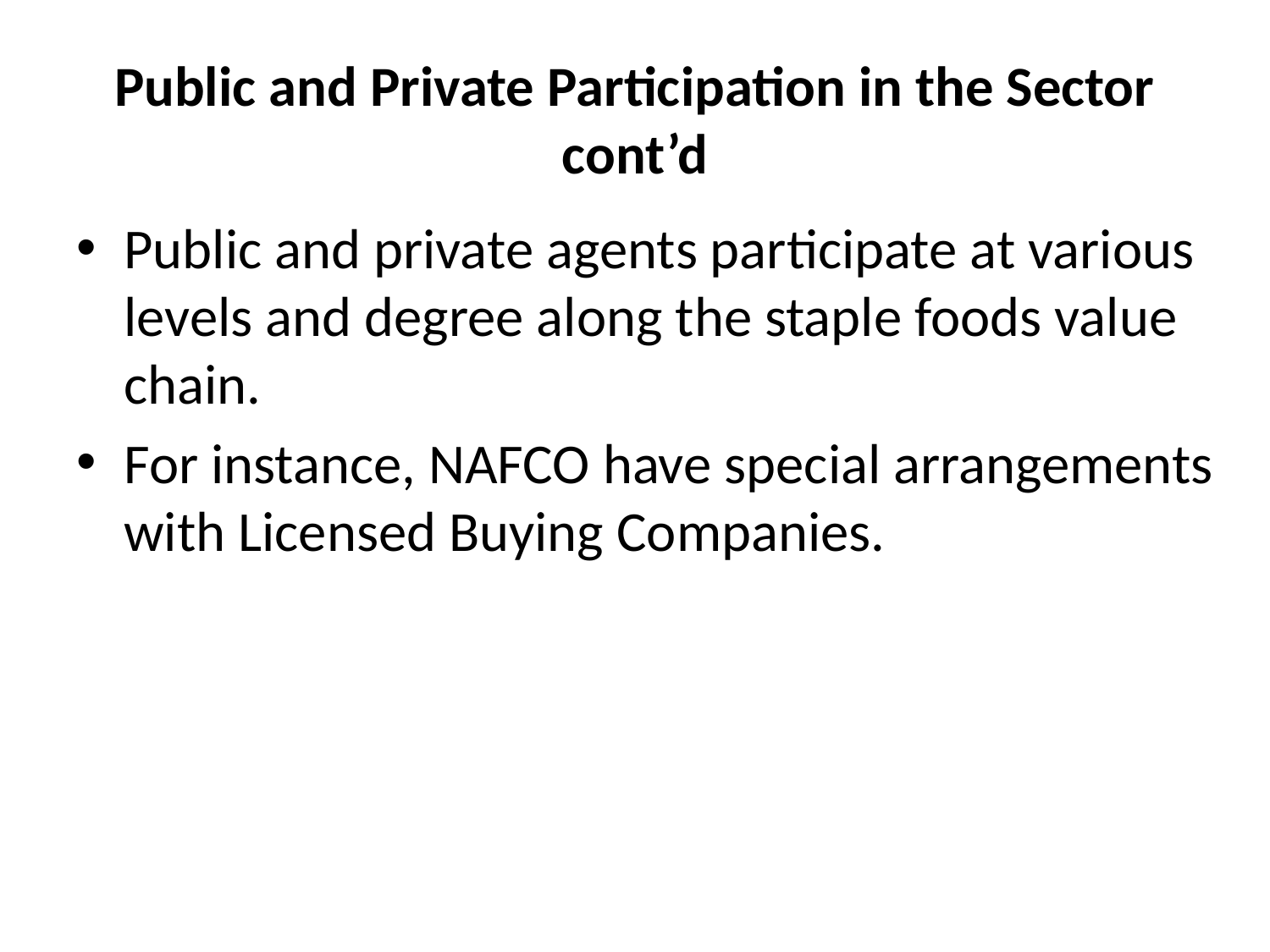

# Public and Private Participation in the Sector cont’d
Public and private agents participate at various levels and degree along the staple foods value chain.
For instance, NAFCO have special arrangements with Licensed Buying Companies.